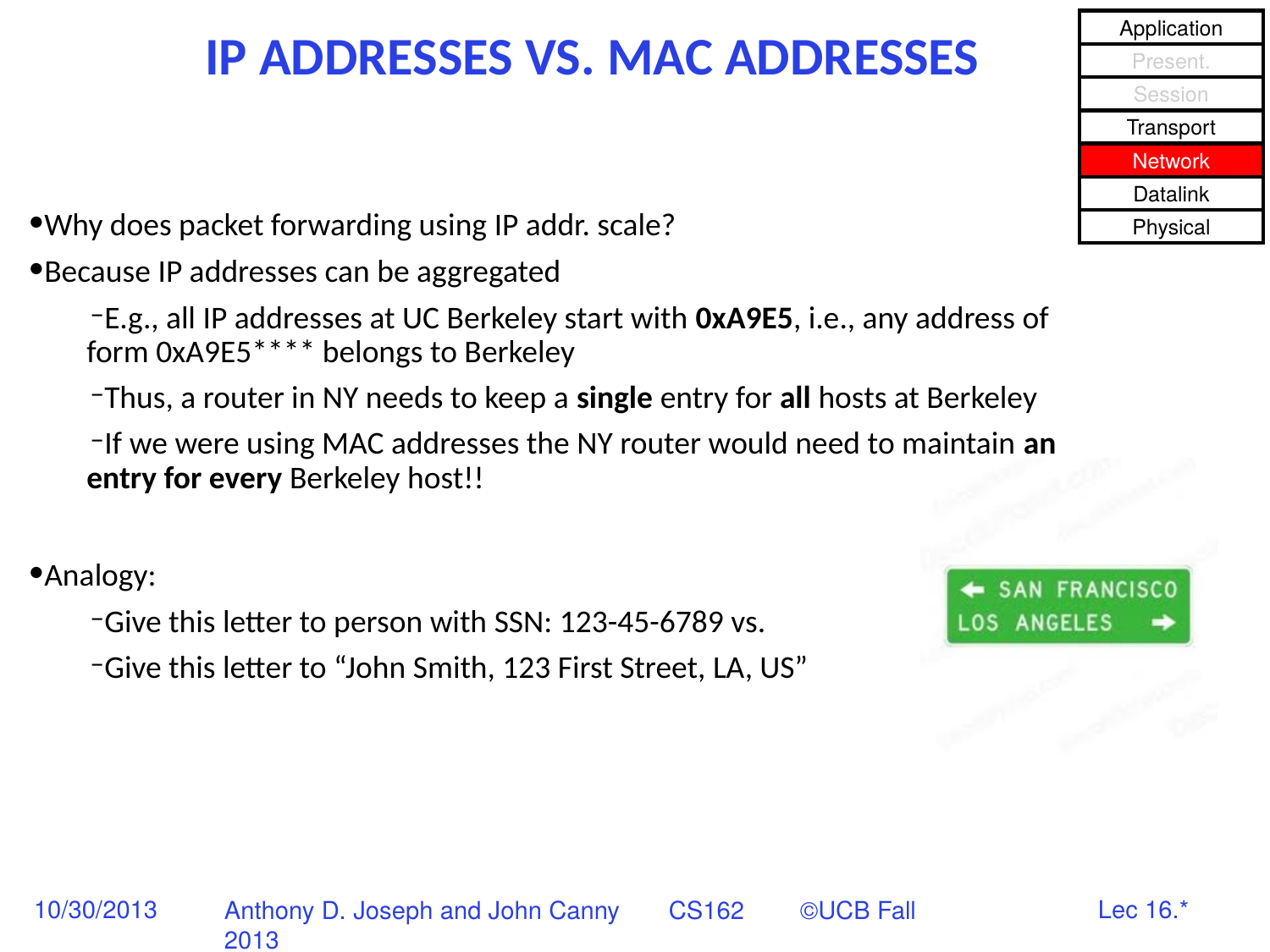

Application
# IP Addresses vs. MAC Addresses
Present.
Session
Transport
Network
Datalink
Why does packet forwarding using IP addr. scale?
Because IP addresses can be aggregated
E.g., all IP addresses at UC Berkeley start with 0xA9E5, i.e., any address of form 0xA9E5**** belongs to Berkeley
Thus, a router in NY needs to keep a single entry for all hosts at Berkeley
If we were using MAC addresses the NY router would need to maintain an entry for every Berkeley host!!

Analogy:
Give this letter to person with SSN: 123-45-6789 vs.
Give this letter to “John Smith, 123 First Street, LA, US”

Physical